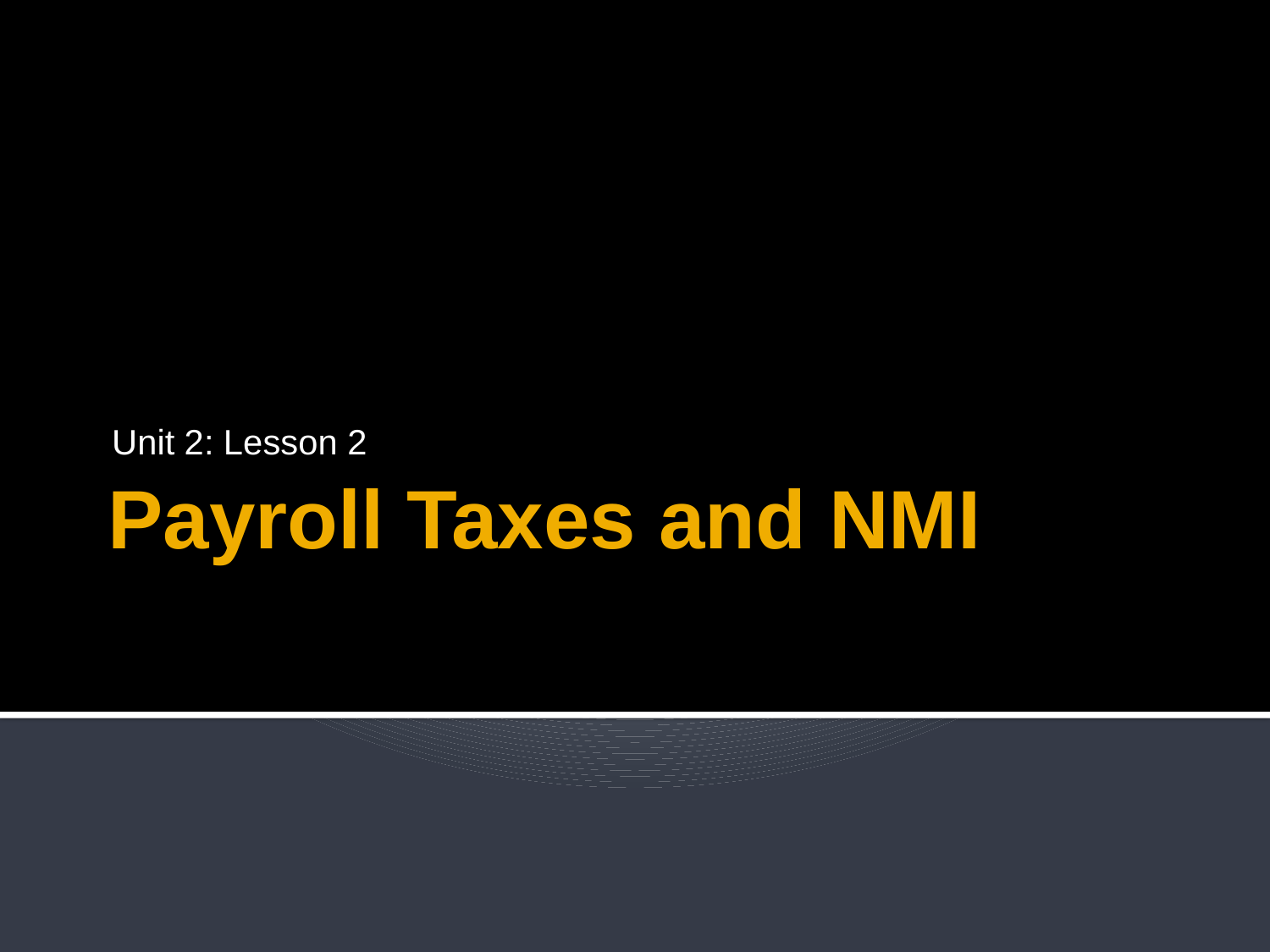

Unit 2: Lesson 2
# Payroll Taxes and NMI